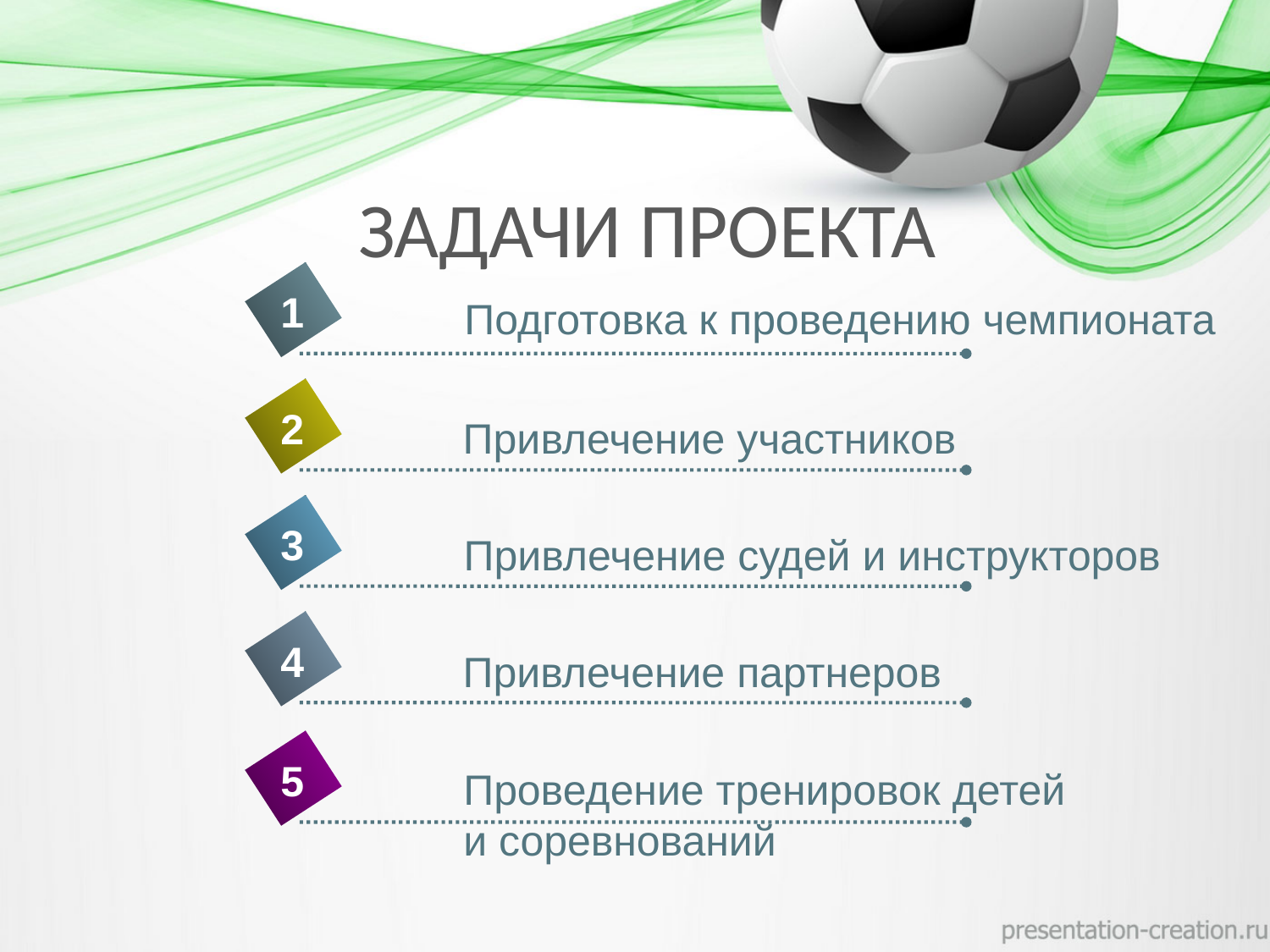

# ЗАДАЧИ ПРОЕКТА

1
Подготовка к проведению чемпионата

2
Привлечение участников

3
Привлечение судей и инструкторов

4
Привлечение партнеров

5
Проведение тренировок детей
и соревнований